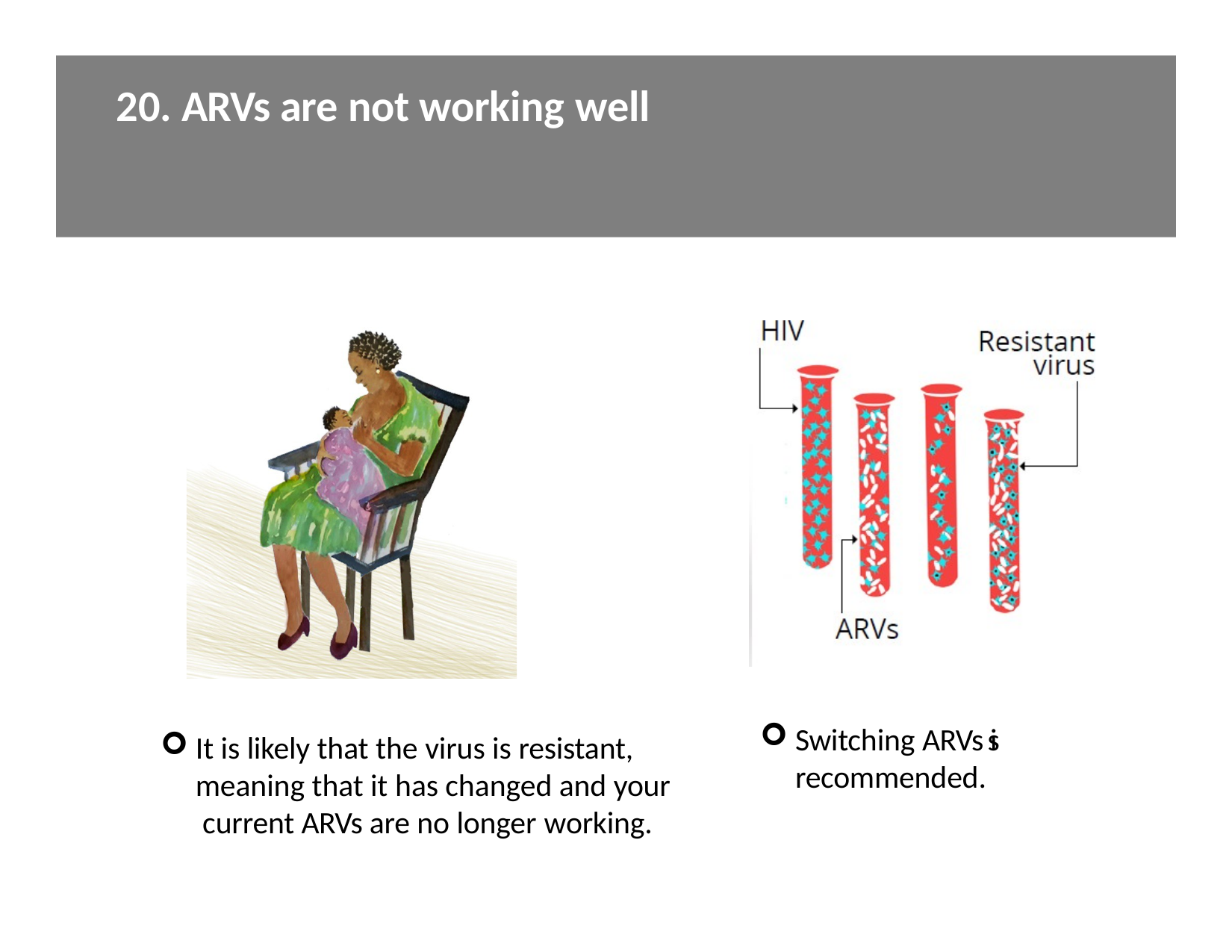

# 20. ARVs are not working well

Switching ARVs is  recommended.
It is likely that the virus is resistant,  meaning that it has changed and your  current ARVs are no longer working.